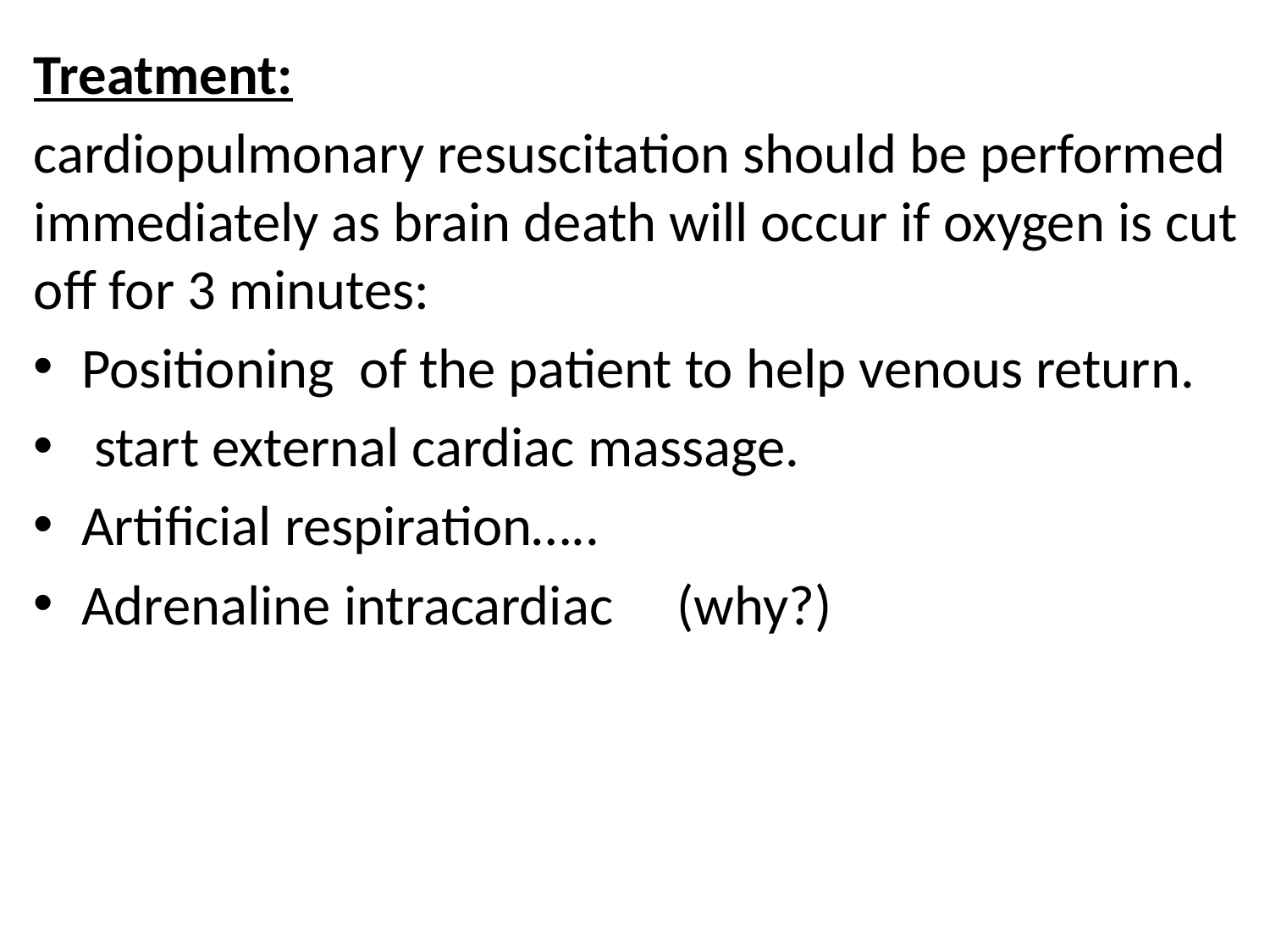

Treatment:
cardiopulmonary resuscitation should be performed immediately as brain death will occur if oxygen is cut off for 3 minutes:
Positioning  of the patient to help venous return.
 start external cardiac massage.
Artificial respiration…..
Adrenaline intracardiac     (why?)